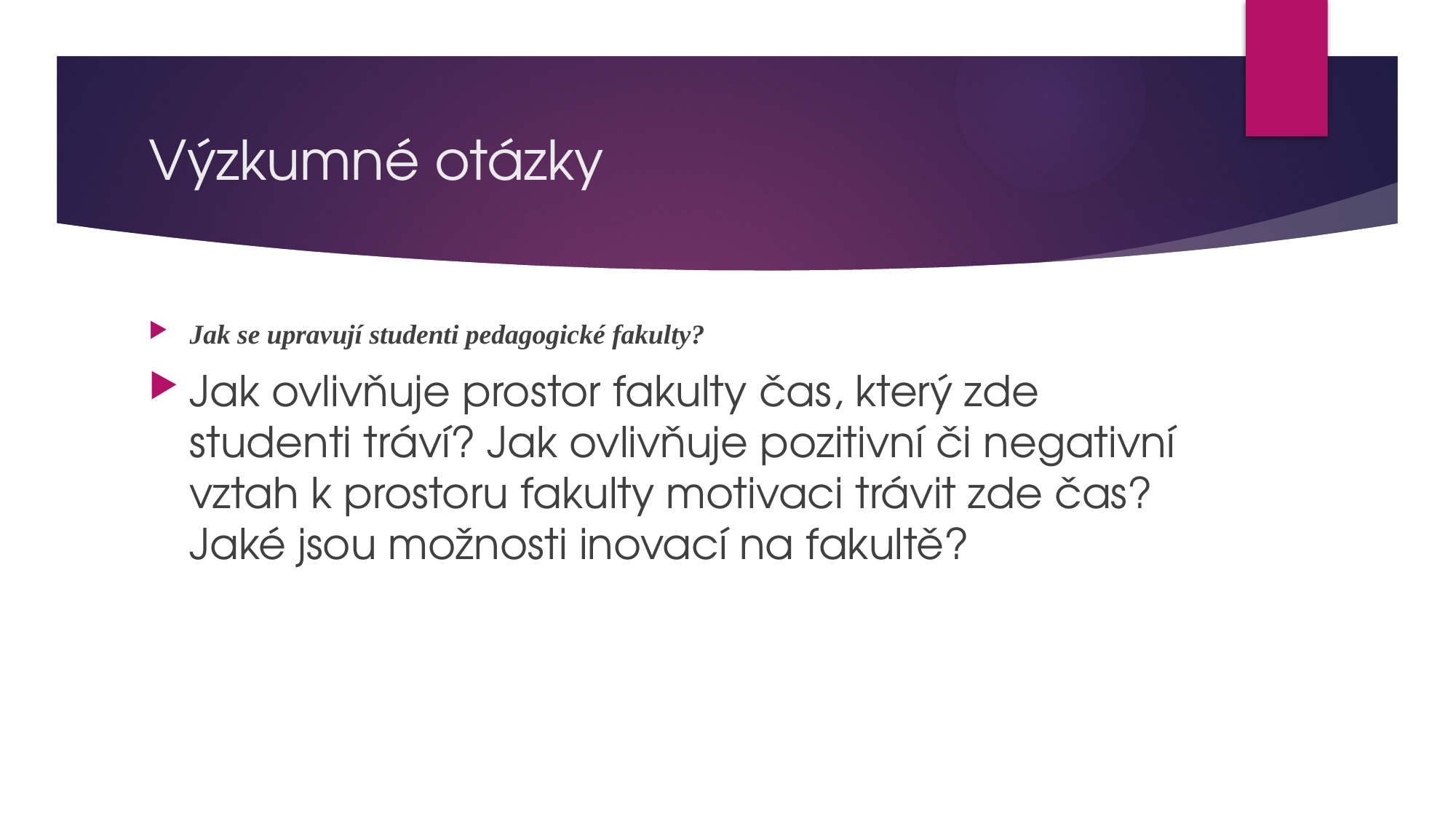

# Výzkumné otázky
Jak se upravují studenti pedagogické fakulty?
Jak ovlivňuje prostor fakulty čas, který zde studenti tráví? Jak ovlivňuje pozitivní či negativní vztah k prostoru fakulty motivaci trávit zde čas? Jaké jsou možnosti inovací na fakultě?